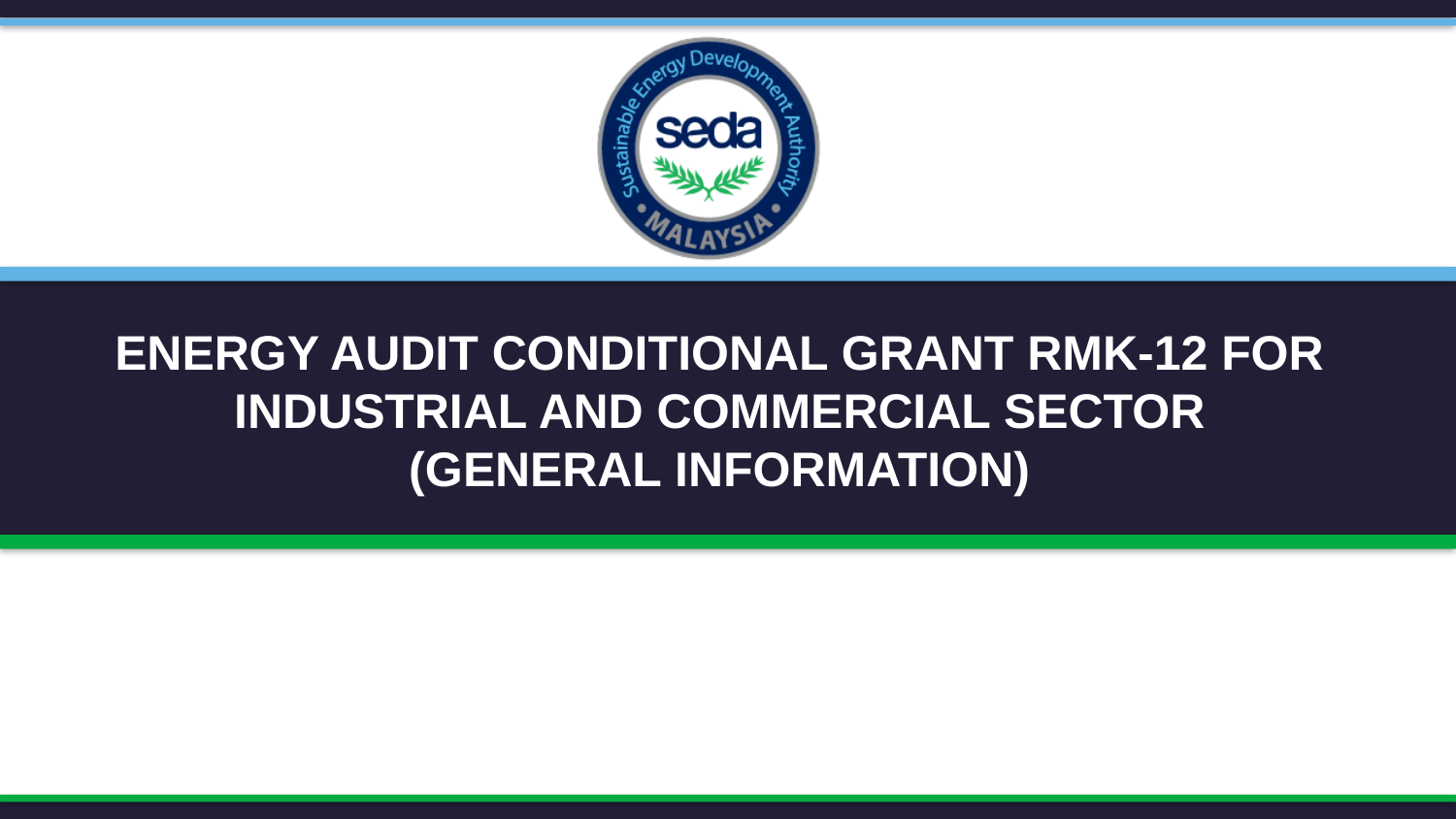

ENERGY AUDIT CONDITIONAL GRANT RMK-12 FOR INDUSTRIAL AND COMMERCIAL SECTOR
(GENERAL INFORMATION)